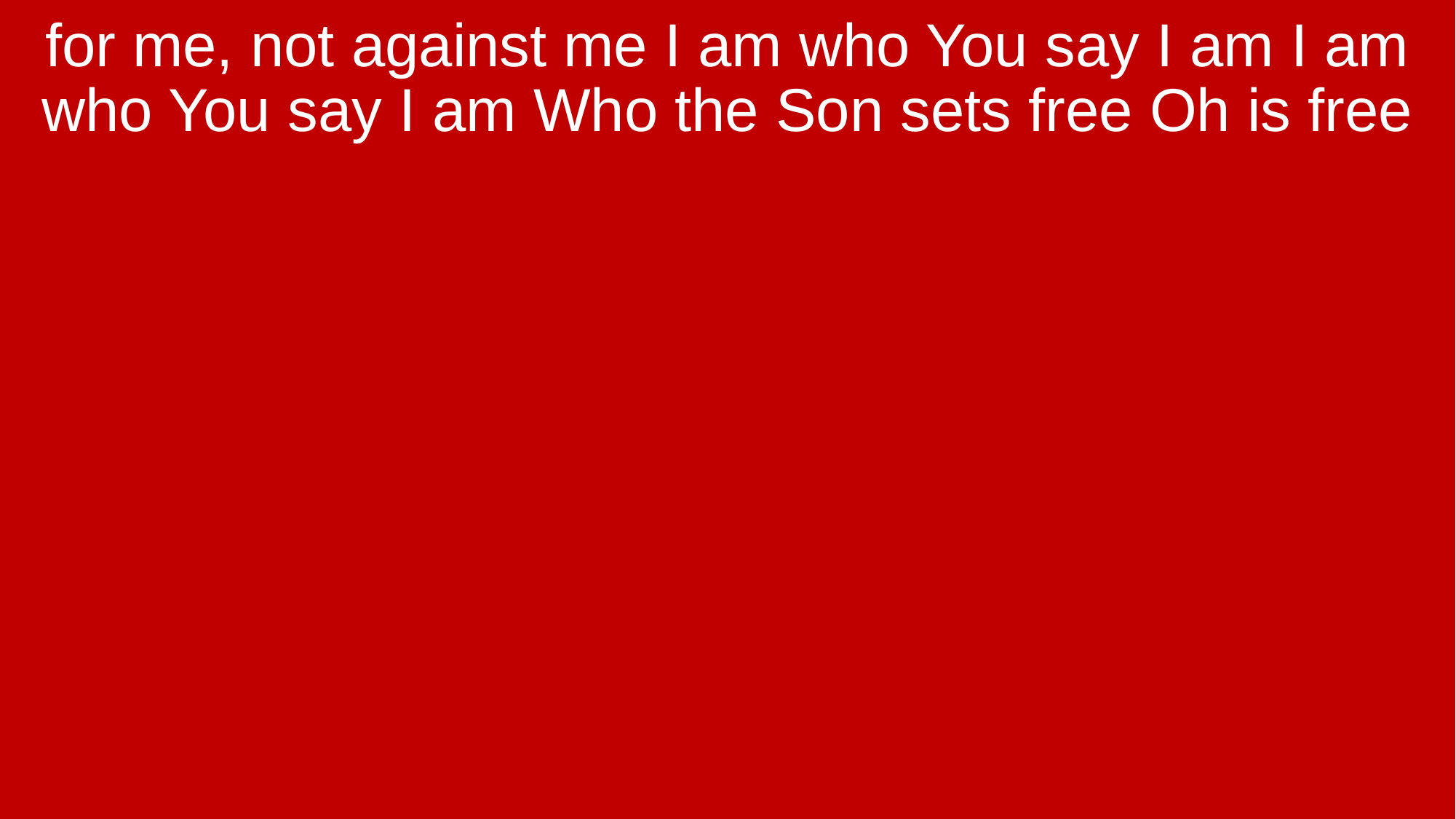

for me, not against me I am who You say I am I am who You say I am Who the Son sets free Oh is free